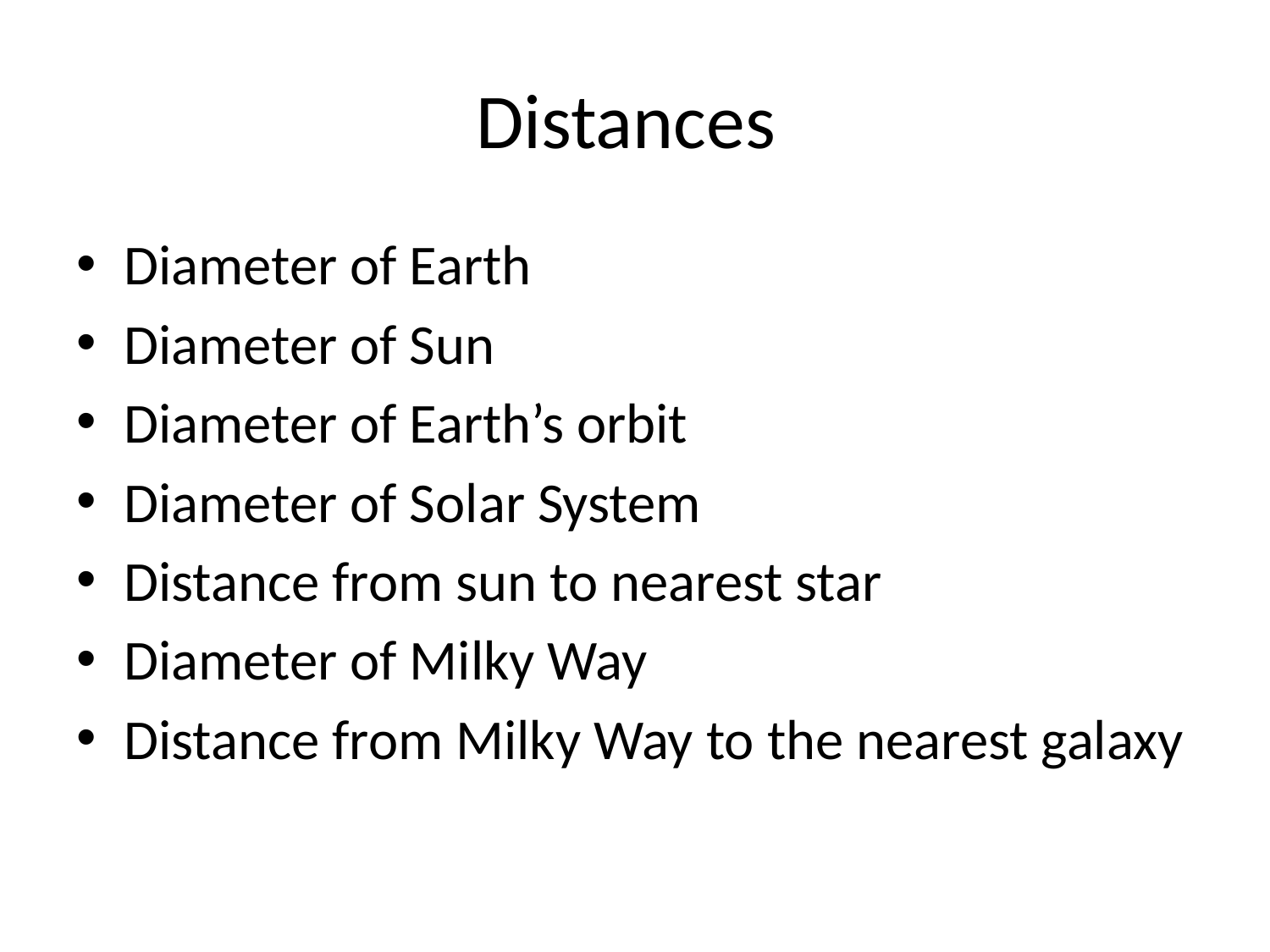

# Distances
Diameter of Earth
Diameter of Sun
Diameter of Earth’s orbit
Diameter of Solar System
Distance from sun to nearest star
Diameter of Milky Way
Distance from Milky Way to the nearest galaxy